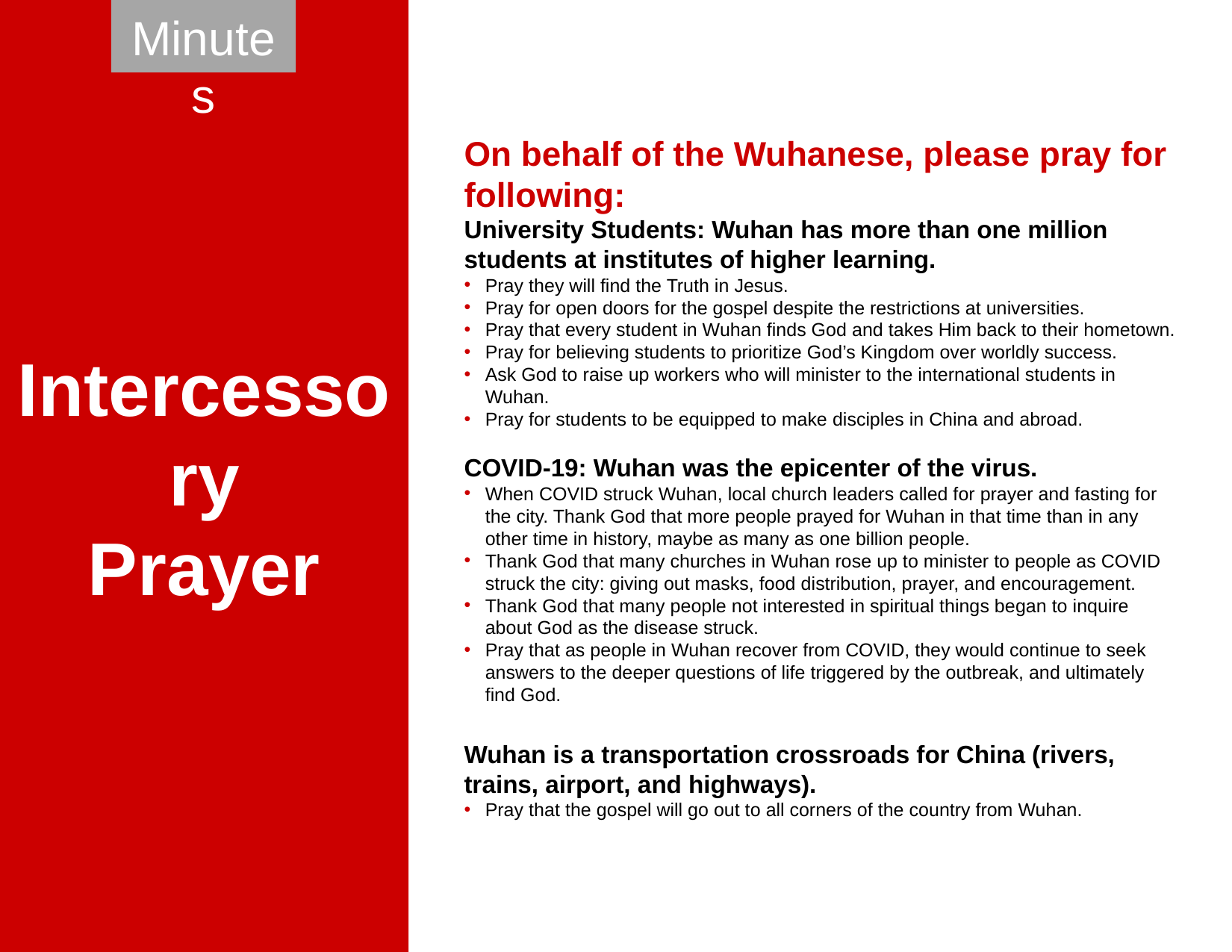

Intercessory
Prayer
5 Minutes
On behalf of the Wuhanese, please pray for following:
University Students: Wuhan has more than one million students at institutes of higher learning.
Pray they will find the Truth in Jesus.
Pray for open doors for the gospel despite the restrictions at universities.
Pray that every student in Wuhan finds God and takes Him back to their hometown.
Pray for believing students to prioritize God’s Kingdom over worldly success.
Ask God to raise up workers who will minister to the international students in Wuhan.
Pray for students to be equipped to make disciples in China and abroad.

COVID-19: Wuhan was the epicenter of the virus.
When COVID struck Wuhan, local church leaders called for prayer and fasting for the city. Thank God that more people prayed for Wuhan in that time than in any other time in history, maybe as many as one billion people.
Thank God that many churches in Wuhan rose up to minister to people as COVID struck the city: giving out masks, food distribution, prayer, and encouragement.
Thank God that many people not interested in spiritual things began to inquire about God as the disease struck.
Pray that as people in Wuhan recover from COVID, they would continue to seek answers to the deeper questions of life triggered by the outbreak, and ultimately find God.

Wuhan is a transportation crossroads for China (rivers, trains, airport, and highways).
Pray that the gospel will go out to all corners of the country from Wuhan.